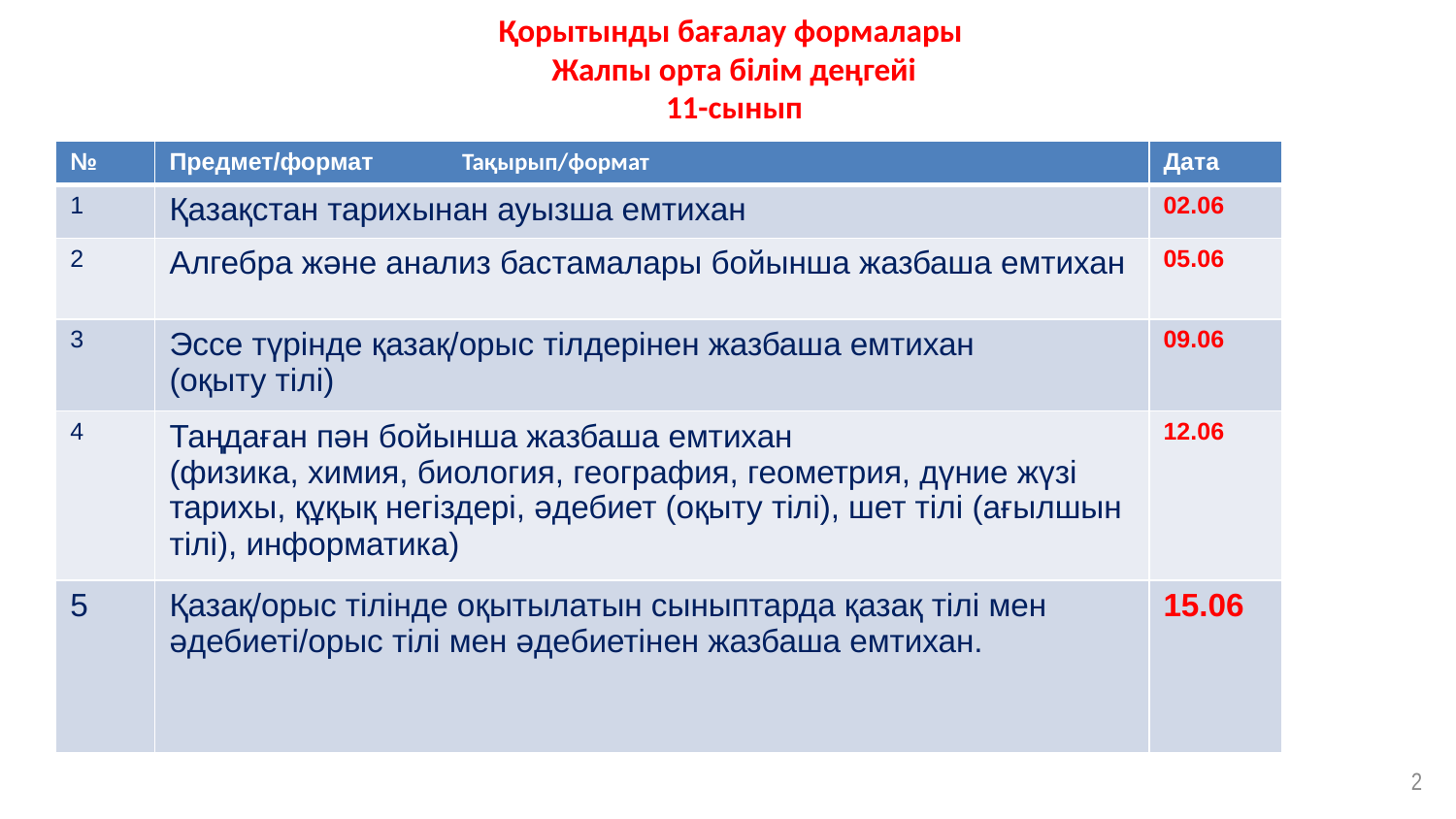

Қорытынды бағалау формалары
Жалпы орта білім деңгейі
11-сынып

| № | Предмет/формат Тақырып/формат | Дата |
| --- | --- | --- |
| 1 | Қазақстан тарихынан ауызша емтихан | 02.06 |
| 2 | Алгебра және анализ бастамалары бойынша жазбаша емтихан | 05.06 |
| 3 | Эссе түрінде қазақ/орыс тілдерінен жазбаша емтихан (оқыту тілі) | 09.06 |
| 4 | Таңдаған пән бойынша жазбаша емтихан (физика, химия, биология, география, геометрия, дүние жүзі тарихы, құқық негіздері, әдебиет (оқыту тілі), шет тілі (ағылшын тілі), информатика) | 12.06 |
| 5 | Қазақ/орыс тілінде оқытылатын сыныптарда қазақ тілі мен әдебиеті/орыс тілі мен әдебиетінен жазбаша емтихан. | 15.06 |
2